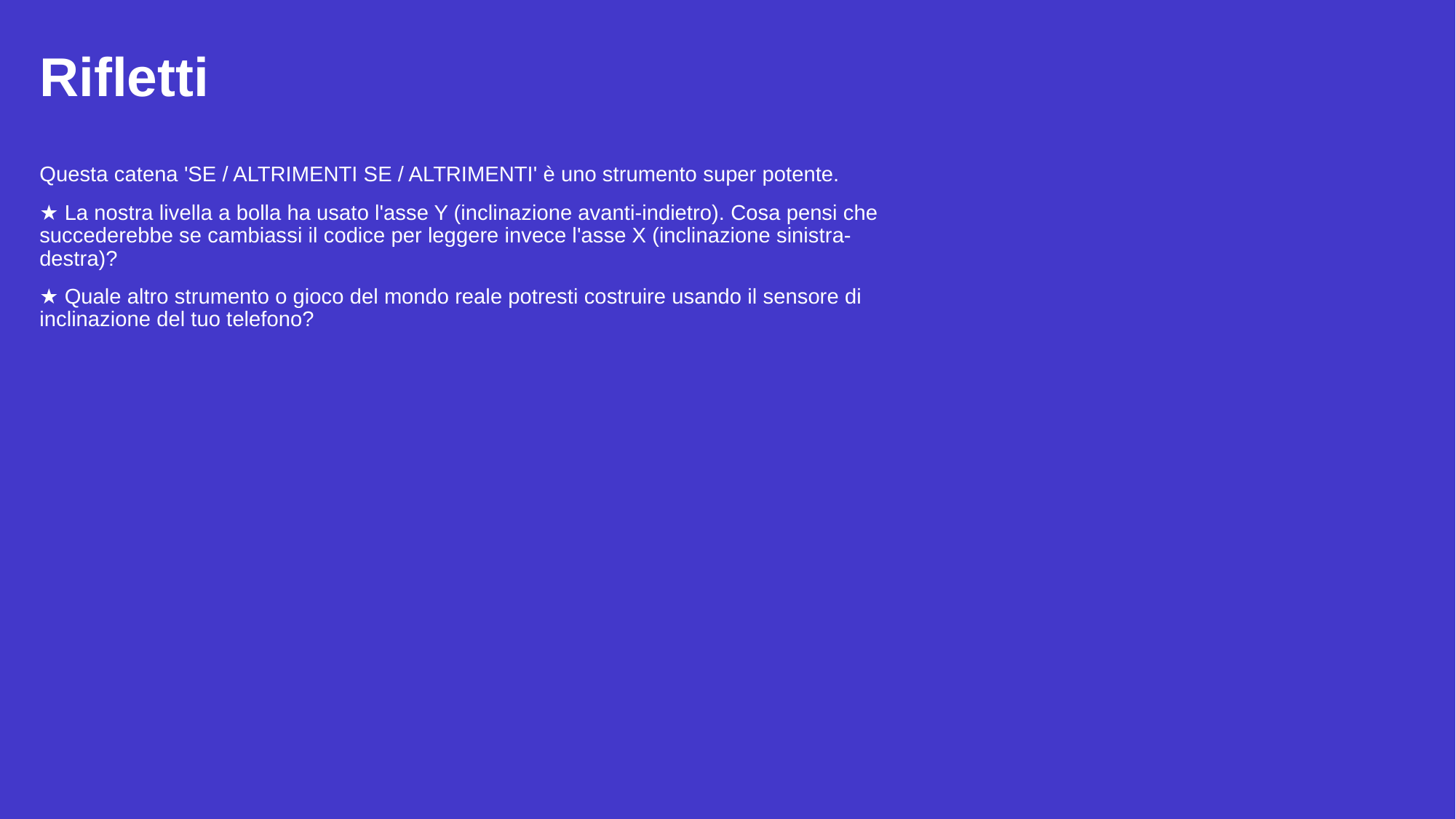

# Rifletti
Questa catena 'SE / ALTRIMENTI SE / ALTRIMENTI' è uno strumento super potente.
★ La nostra livella a bolla ha usato l'asse Y (inclinazione avanti-indietro). Cosa pensi che succederebbe se cambiassi il codice per leggere invece l'asse X (inclinazione sinistra-destra)?
★ Quale altro strumento o gioco del mondo reale potresti costruire usando il sensore di inclinazione del tuo telefono?